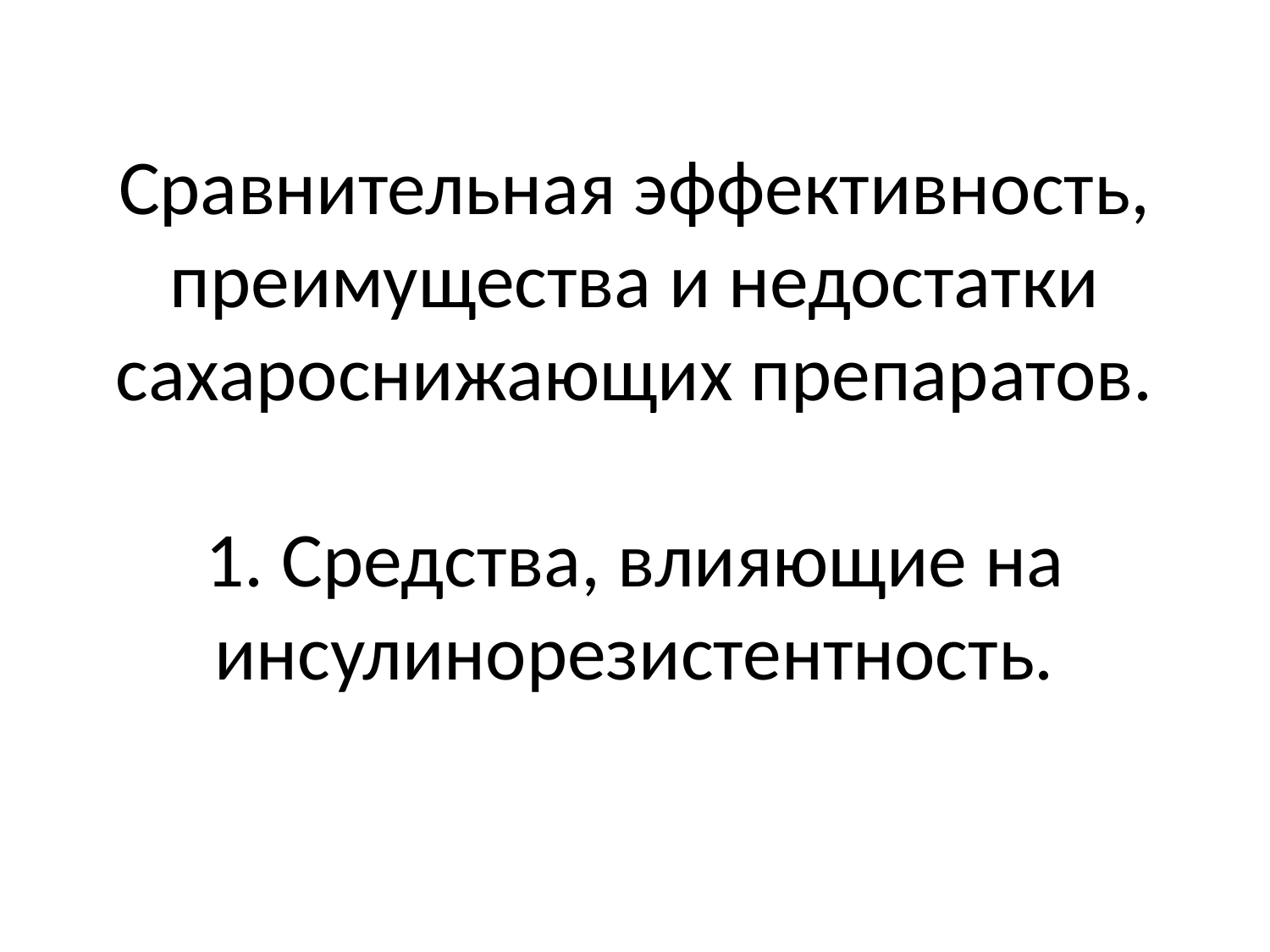

# Сравнительная эффективность, преимущества и недостатки сахароснижающих препаратов. 1. Средства, влияющие на инсулинорезистентность.